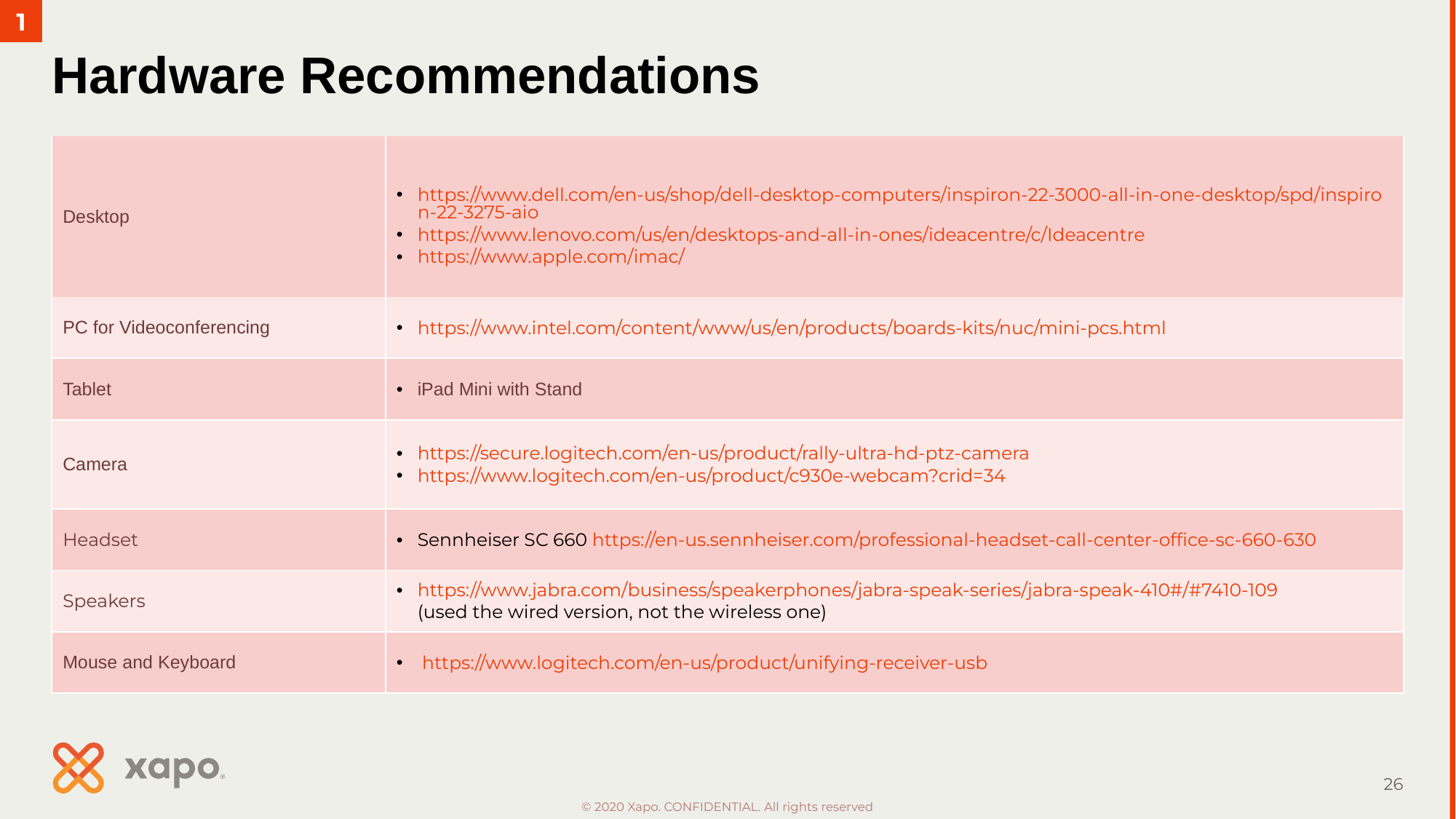

1

# Hardware Recommendations
|  |  |
| --- | --- |
| Desktop | https://www.dell.com/en-us/shop/dell-desktop-computers/inspiron-22-3000-all-in-one-desktop/spd/inspiron-22-3275-aio https://www.lenovo.com/us/en/desktops-and-all-in-ones/ideacentre/c/Ideacentre https://www.apple.com/imac/ |
| PC for Videoconferencing | https://www.intel.com/content/www/us/en/products/boards-kits/nuc/mini-pcs.html |
| Tablet | iPad Mini with Stand |
| Camera | https://secure.logitech.com/en-us/product/rally-ultra-hd-ptz-camera https://www.logitech.com/en-us/product/c930e-webcam?crid=34 |
| Headset | Sennheiser SC 660 https://en-us.sennheiser.com/professional-headset-call-center-office-sc-660-630 |
| Speakers | https://www.jabra.com/business/speakerphones/jabra-speak-series/jabra-speak-410#/#7410-109 (used the wired version, not the wireless one) |
| Mouse and Keyboard | https://www.logitech.com/en-us/product/unifying-receiver-usb |
Recommended. Sennheiser DeskMate USB Headset.
Recommended. Jabra USB Speakerphone.